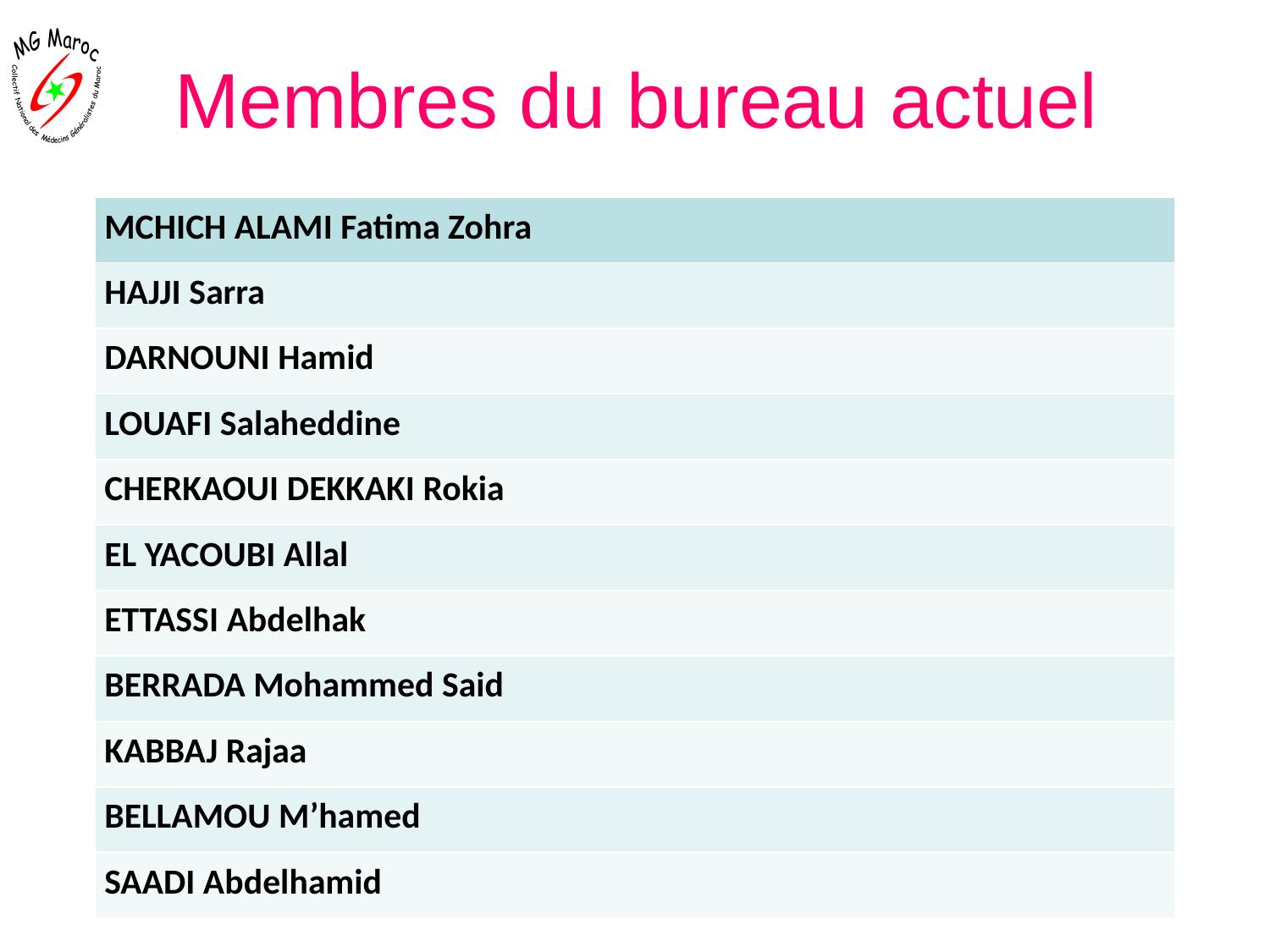

# Membres du bureau actuel
| MCHICH ALAMI Fatima Zohra |
| --- |
| HAJJI Sarra |
| DARNOUNI Hamid |
| LOUAFI Salaheddine |
| CHERKAOUI DEKKAKI Rokia |
| EL YACOUBI Allal |
| ETTASSI Abdelhak |
| BERRADA Mohammed Said |
| KABBAJ Rajaa |
| BELLAMOU M’hamed |
| SAADI Abdelhamid |